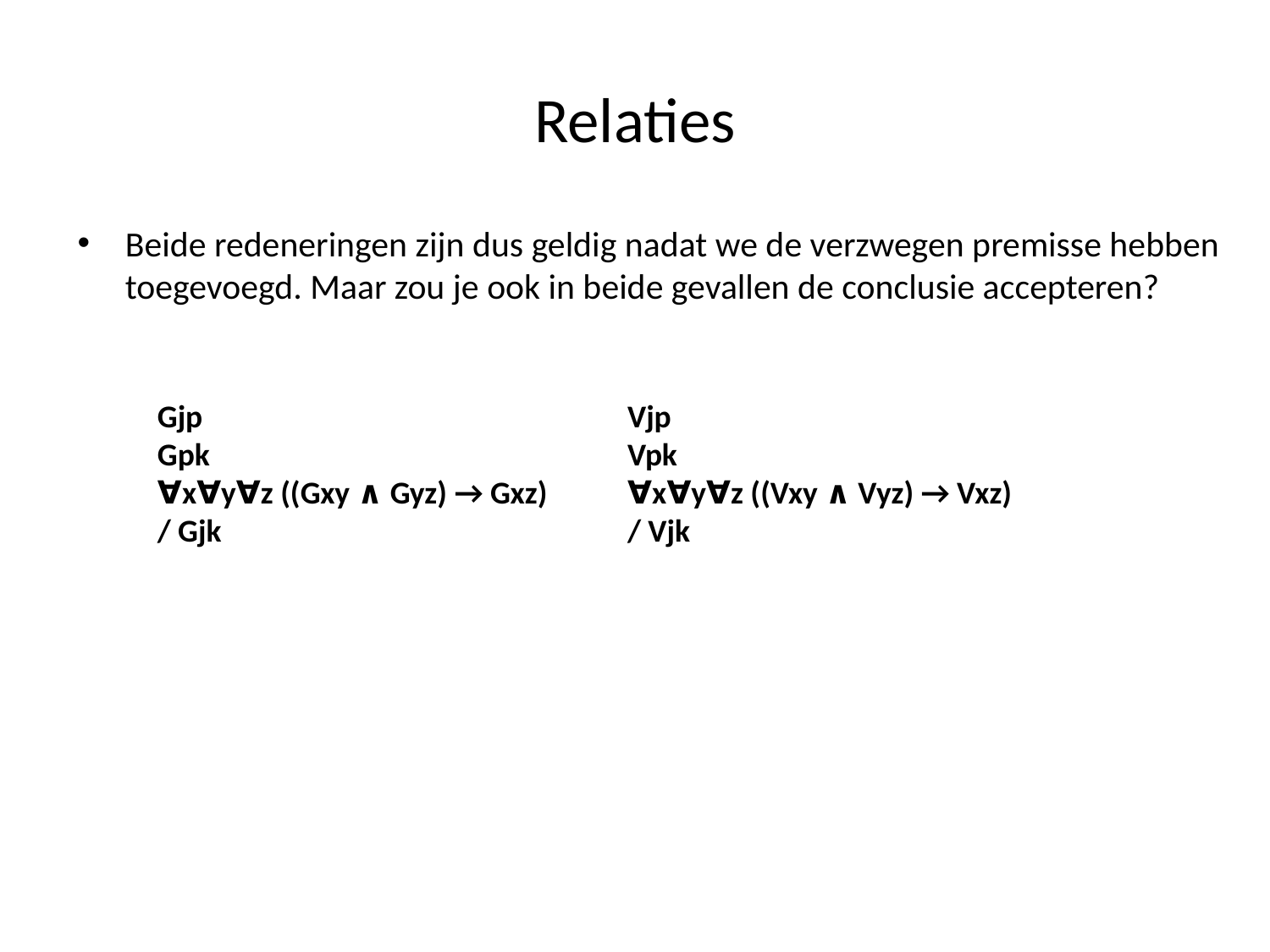

# Relaties
Beide redeneringen zijn dus geldig nadat we de verzwegen premisse hebben toegevoegd. Maar zou je ook in beide gevallen de conclusie accepteren?
Gjp
Gpk
∀x∀y∀z ((Gxy ∧ Gyz) → Gxz)
/ Gjk
Vjp
Vpk
∀x∀y∀z ((Vxy ∧ Vyz) → Vxz)
/ Vjk